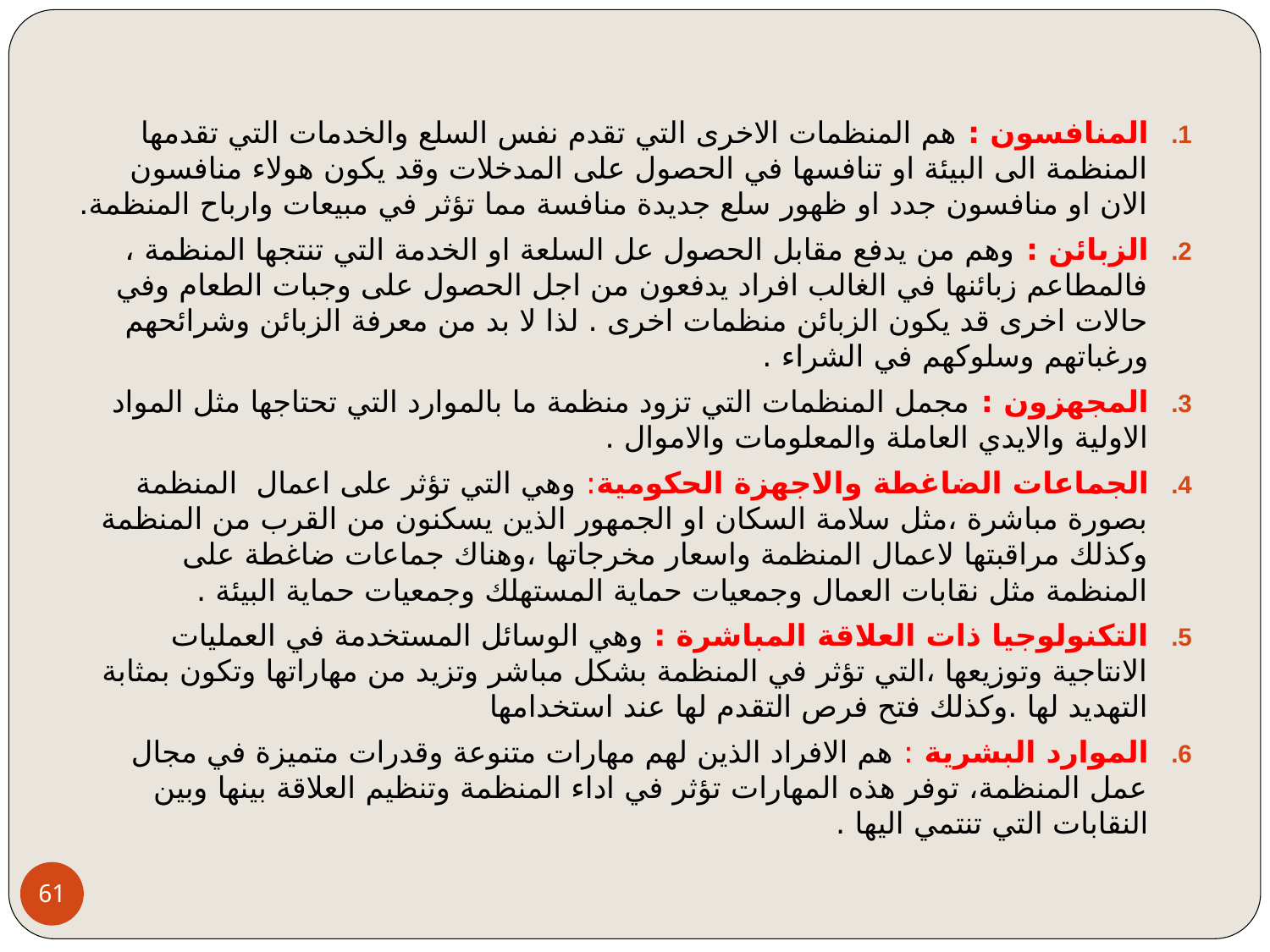

المنافسون : هم المنظمات الاخرى التي تقدم نفس السلع والخدمات التي تقدمها المنظمة الى البيئة او تنافسها في الحصول على المدخلات وقد يكون هولاء منافسون الان او منافسون جدد او ظهور سلع جديدة منافسة مما تؤثر في مبيعات وارباح المنظمة.
الزبائن : وهم من يدفع مقابل الحصول عل السلعة او الخدمة التي تنتجها المنظمة ، فالمطاعم زبائنها في الغالب افراد يدفعون من اجل الحصول على وجبات الطعام وفي حالات اخرى قد يكون الزبائن منظمات اخرى . لذا لا بد من معرفة الزبائن وشرائحهم ورغباتهم وسلوكهم في الشراء .
المجهزون : مجمل المنظمات التي تزود منظمة ما بالموارد التي تحتاجها مثل المواد الاولية والايدي العاملة والمعلومات والاموال .
الجماعات الضاغطة والاجهزة الحكومية: وهي التي تؤثر على اعمال  المنظمة بصورة مباشرة ،مثل سلامة السكان او الجمهور الذين يسكنون من القرب من المنظمة وكذلك مراقبتها لاعمال المنظمة واسعار مخرجاتها ،وهناك جماعات ضاغطة على المنظمة مثل نقابات العمال وجمعيات حماية المستهلك وجمعيات حماية البيئة .
التكنولوجيا ذات العلاقة المباشرة : وهي الوسائل المستخدمة في العمليات الانتاجية وتوزيعها ،التي تؤثر في المنظمة بشكل مباشر وتزيد من مهاراتها وتكون بمثابة التهديد لها .وكذلك فتح فرص التقدم لها عند استخدامها
الموارد البشرية : هم الافراد الذين لهم مهارات متنوعة وقدرات متميزة في مجال عمل المنظمة، توفر هذه المهارات تؤثر في اداء المنظمة وتنظيم العلاقة بينها وبين النقابات التي تنتمي اليها .
61